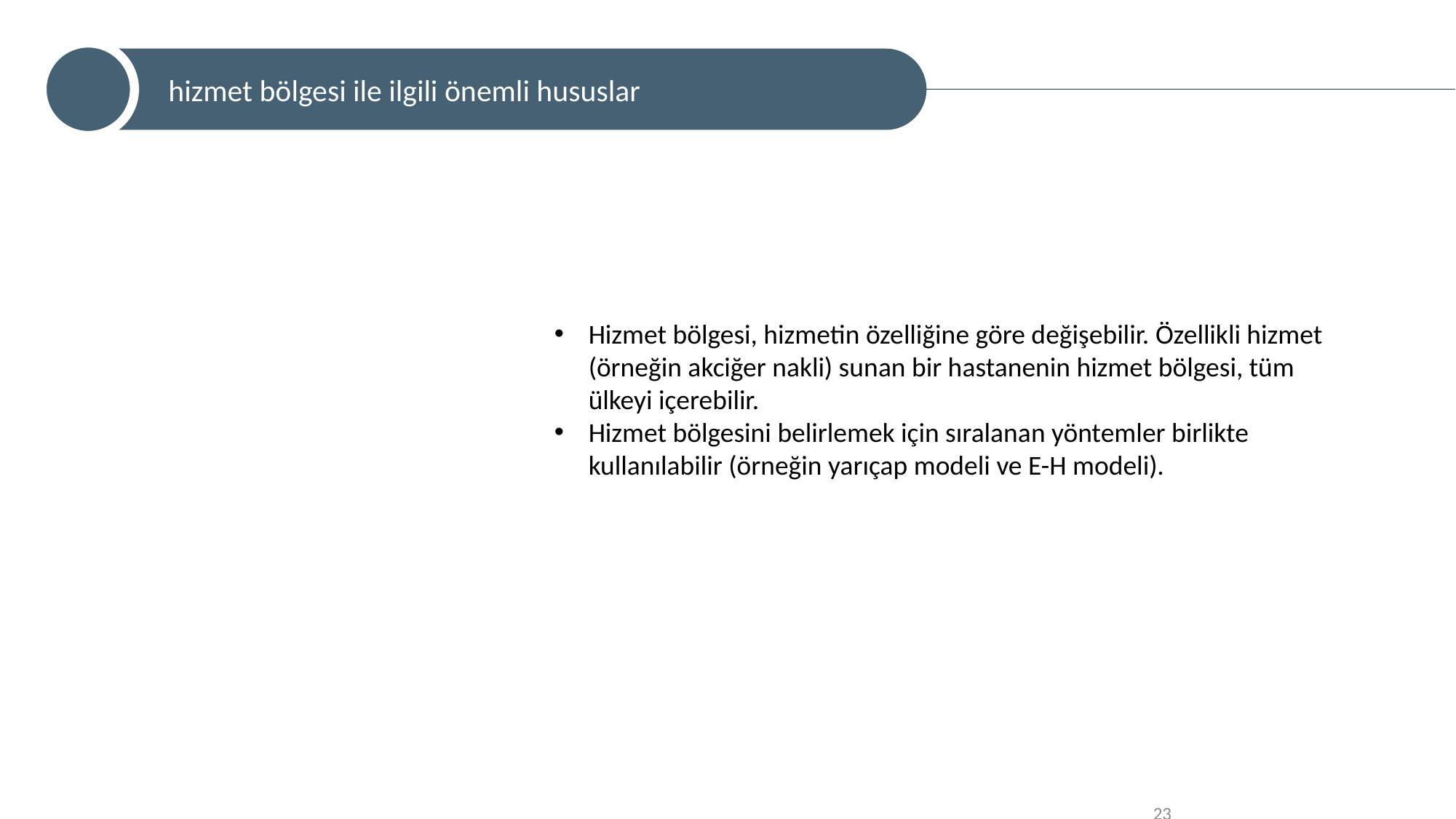

hizmet bölgesi ile ilgili önemli hususlar
Hizmet bölgesi, hizmetin özelliğine göre değişebilir. Özellikli hizmet (örneğin akciğer nakli) sunan bir hastanenin hizmet bölgesi, tüm ülkeyi içerebilir.
Hizmet bölgesini belirlemek için sıralanan yöntemler birlikte kullanılabilir (örneğin yarıçap modeli ve E-H modeli).
23